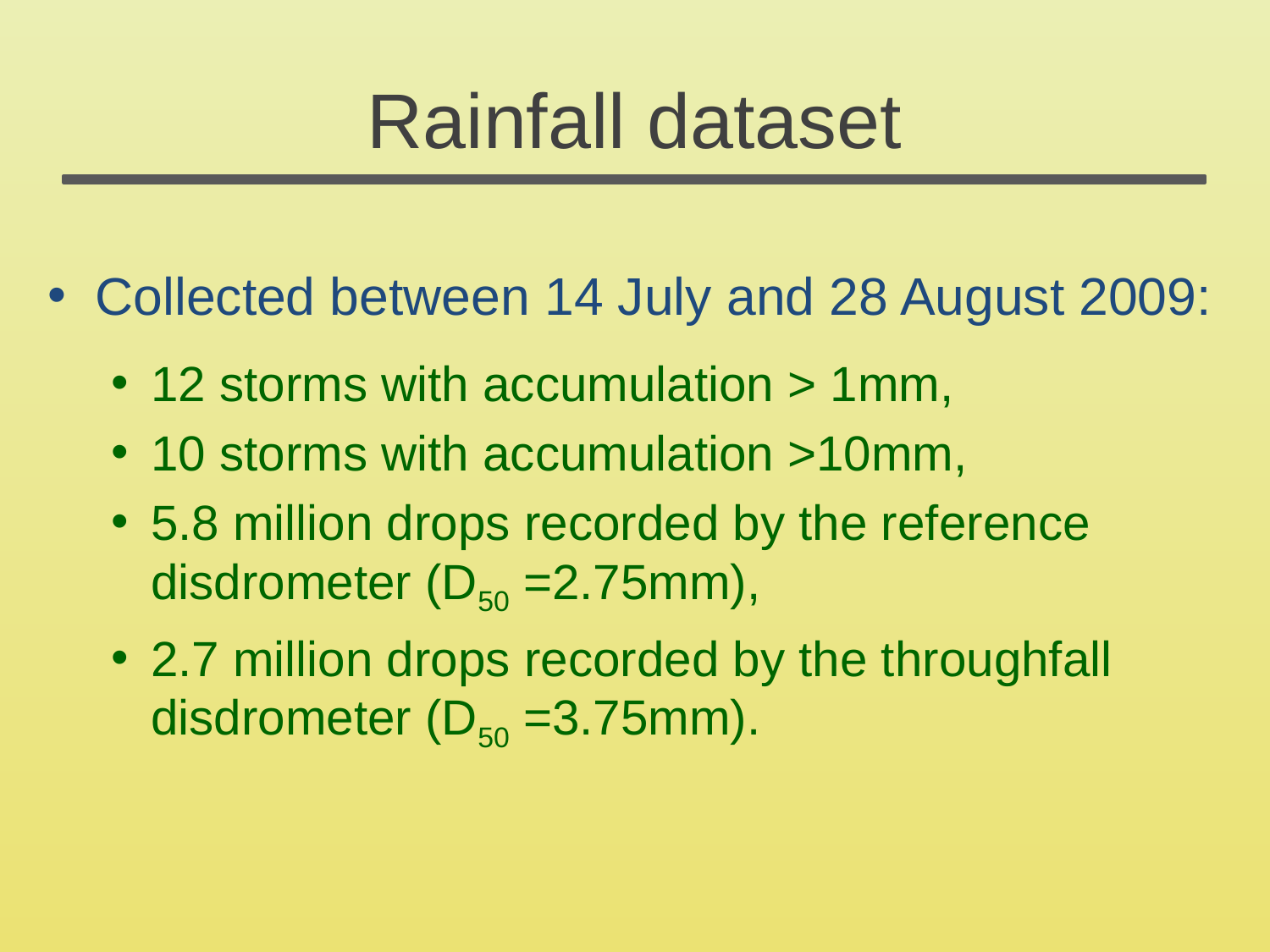

# Rainfall dataset

Collected between 14 July and 28 August 2009:
12 storms with accumulation > 1mm,
10 storms with accumulation >10mm,
5.8 million drops recorded by the reference disdrometer (D50 =2.75mm),
2.7 million drops recorded by the throughfall disdrometer (D50 =3.75mm).